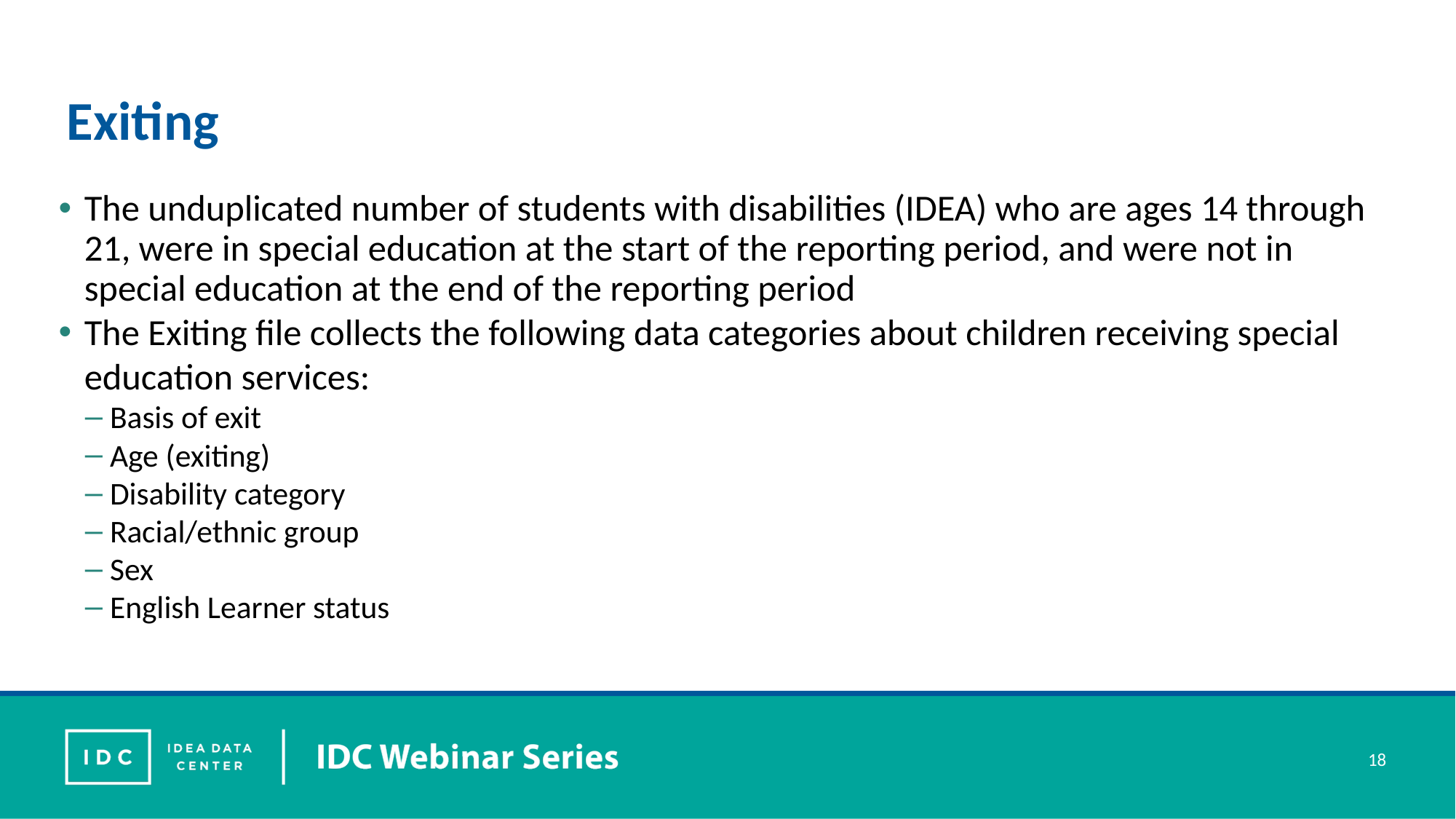

# Exiting
The unduplicated number of students with disabilities (IDEA) who are ages 14 through 21, were in special education at the start of the reporting period, and were not in special education at the end of the reporting period
The Exiting file collects the following data categories about children receiving special education services:
Basis of exit
Age (exiting)
Disability category
Racial/ethnic group
Sex
English Learner status

18